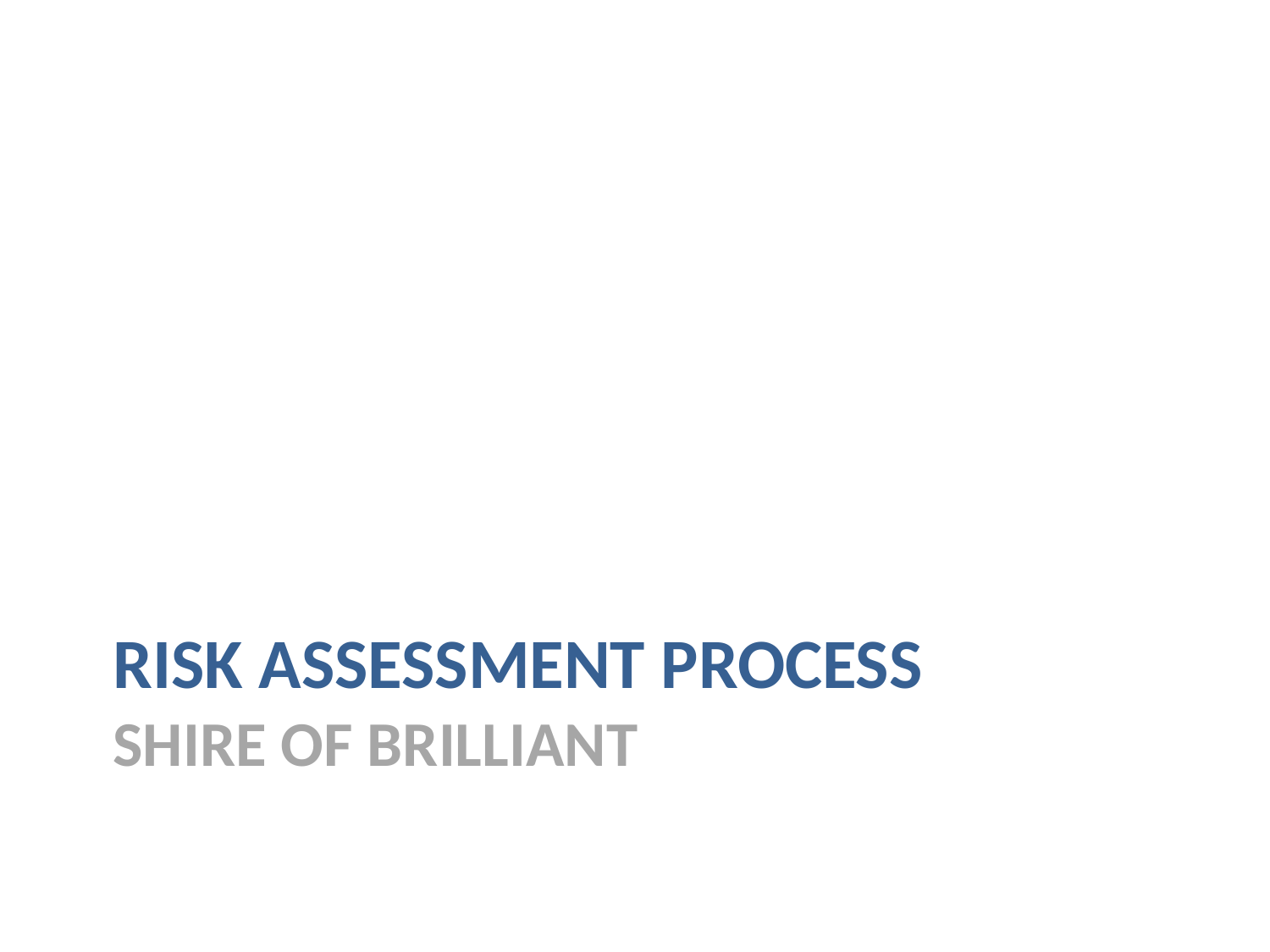

# RISK ASSESSMENT PROCESS Shire of Brilliant